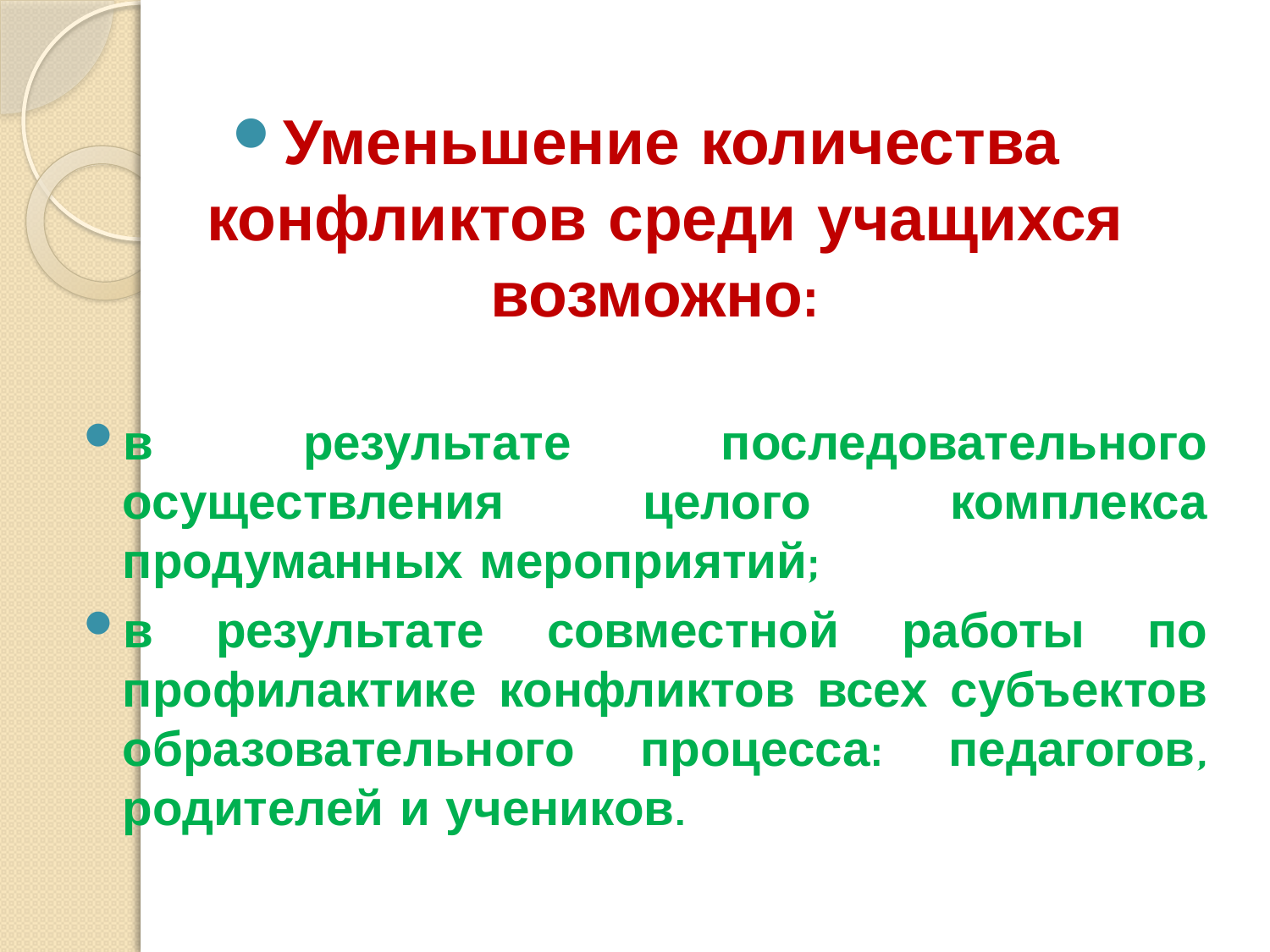

#
Уменьшение количества конфликтов среди учащихся возможно:

в результате последовательного осуществления целого комплекса продуманных мероприятий;
в результате совместной работы по профилактике конфликтов всех субъектов образовательного процесса: педагогов, родителей и учеников.